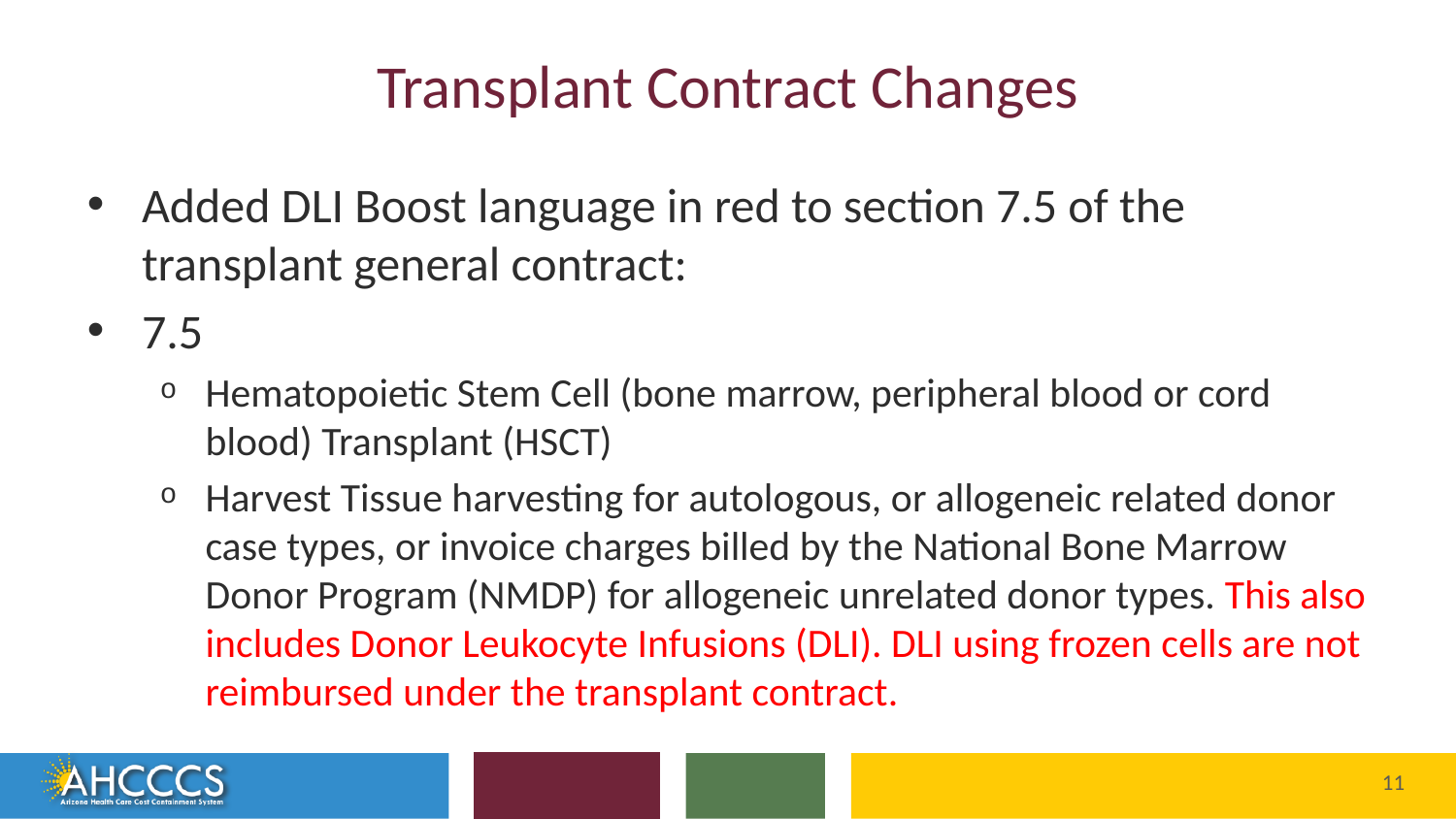

# Transplant Contract Changes
Added DLI Boost language in red to section 7.5 of the transplant general contract:
7.5
Hematopoietic Stem Cell (bone marrow, peripheral blood or cord blood) Transplant (HSCT)
Harvest Tissue harvesting for autologous, or allogeneic related donor case types, or invoice charges billed by the National Bone Marrow Donor Program (NMDP) for allogeneic unrelated donor types. This also includes Donor Leukocyte Infusions (DLI). DLI using frozen cells are not reimbursed under the transplant contract.